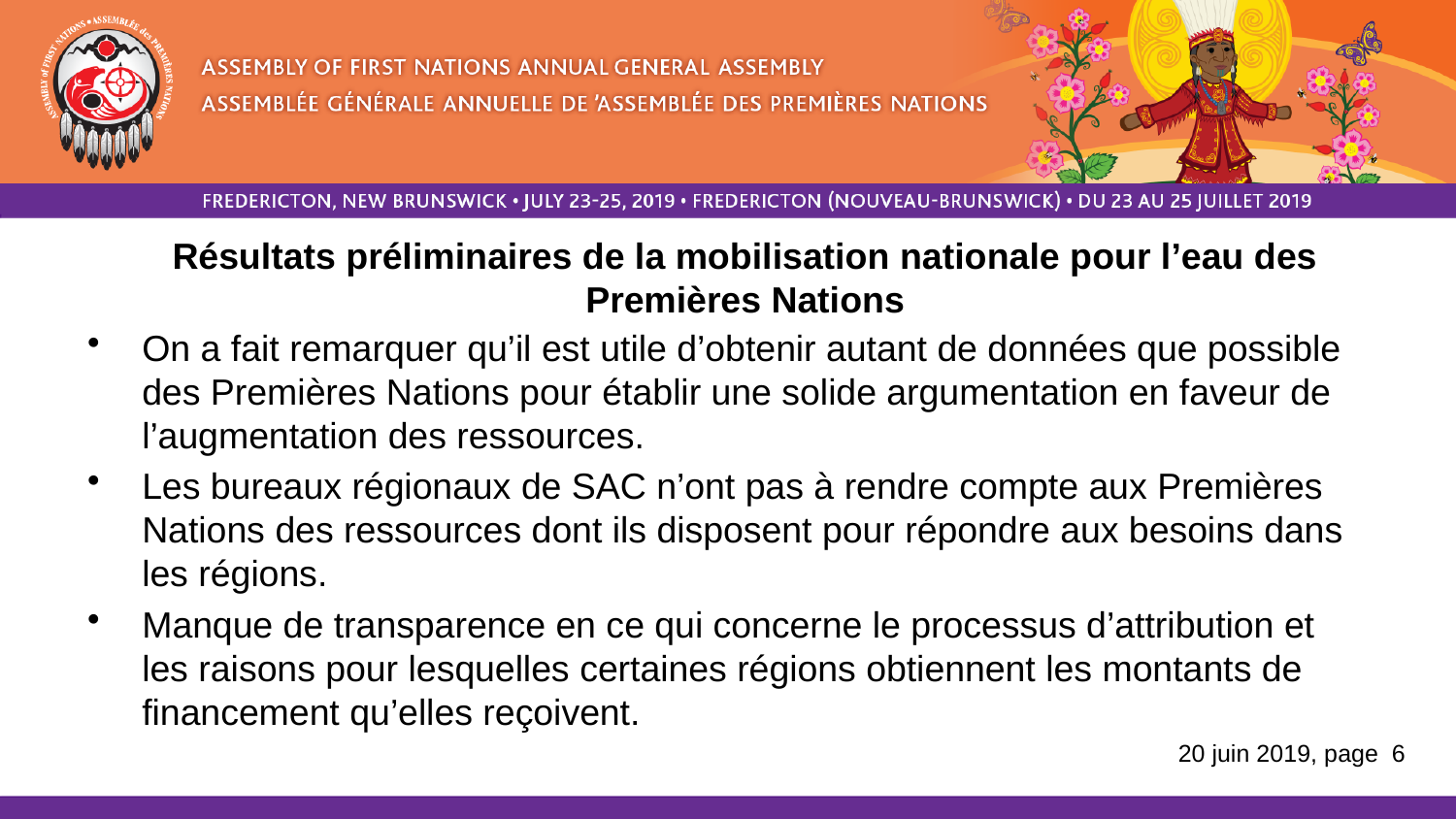

Résultats préliminaires de la mobilisation nationale pour l’eau des Premières Nations
On a fait remarquer qu’il est utile d’obtenir autant de données que possible des Premières Nations pour établir une solide argumentation en faveur de l’augmentation des ressources.
Les bureaux régionaux de SAC n’ont pas à rendre compte aux Premières Nations des ressources dont ils disposent pour répondre aux besoins dans les régions.
Manque de transparence en ce qui concerne le processus d’attribution et les raisons pour lesquelles certaines régions obtiennent les montants de financement qu’elles reçoivent.

20 juin 2019, page  6